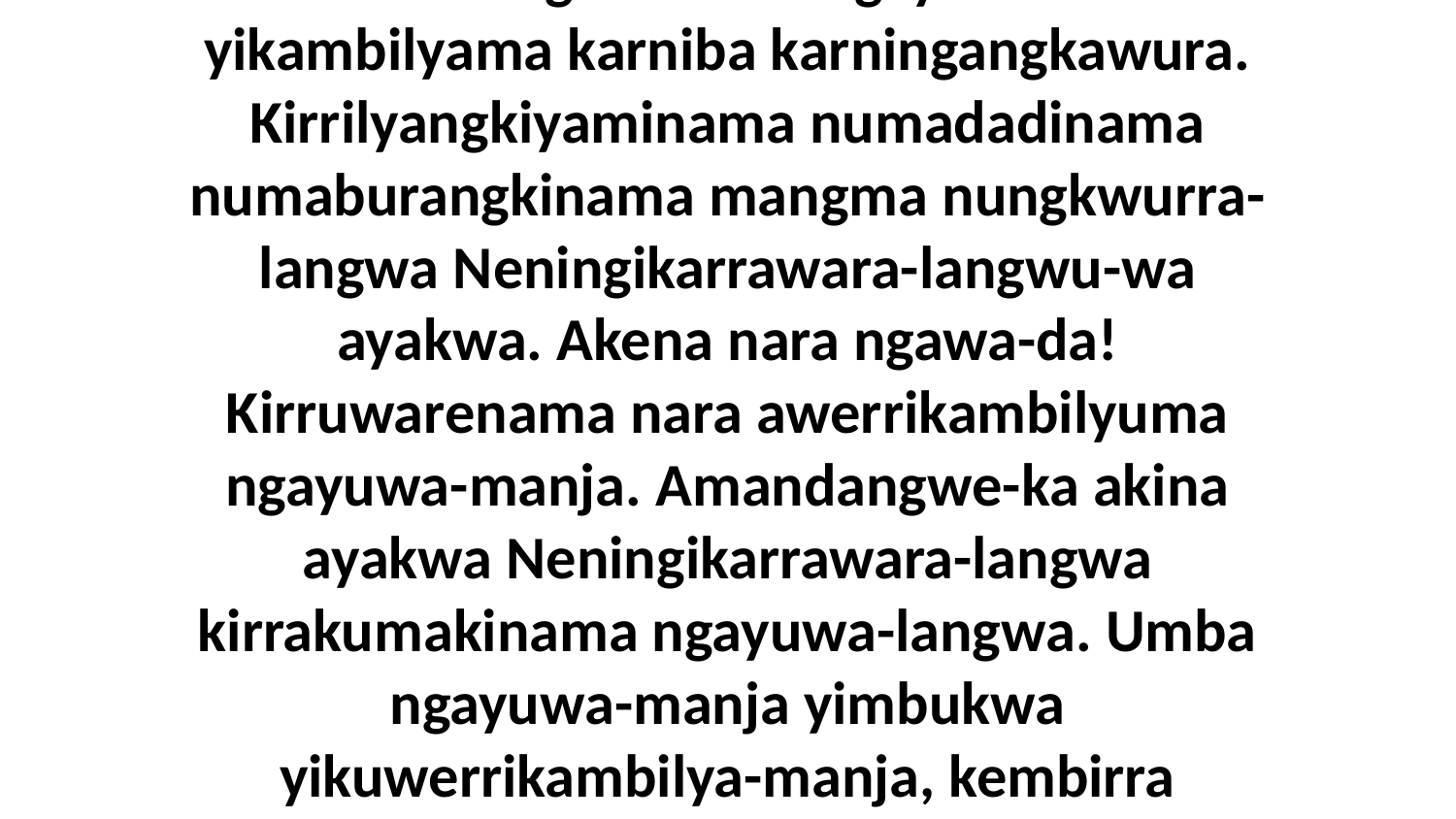

39-40 Nungkwurraja KarningiJudiya kirrububungkawa kirringayindenama yikambilyama karniba karningangkawura. Kirrilyangkiyaminama numadadinama numaburangkinama mangma nungkwurra-langwa Neningikarrawara-langwu-wa ayakwa. Akena nara ngawa-da! Kirruwarenama nara awerrikambilyuma ngayuwa-manja. Amandangwe-ka akina ayakwa Neningikarrawara-langwa kirrakumakinama ngayuwa-langwa. Umba ngayuwa-manja yimbukwa yikuwerrikambilya-manja, kembirra yikambilyama karniba karningangkawura kirrakina.